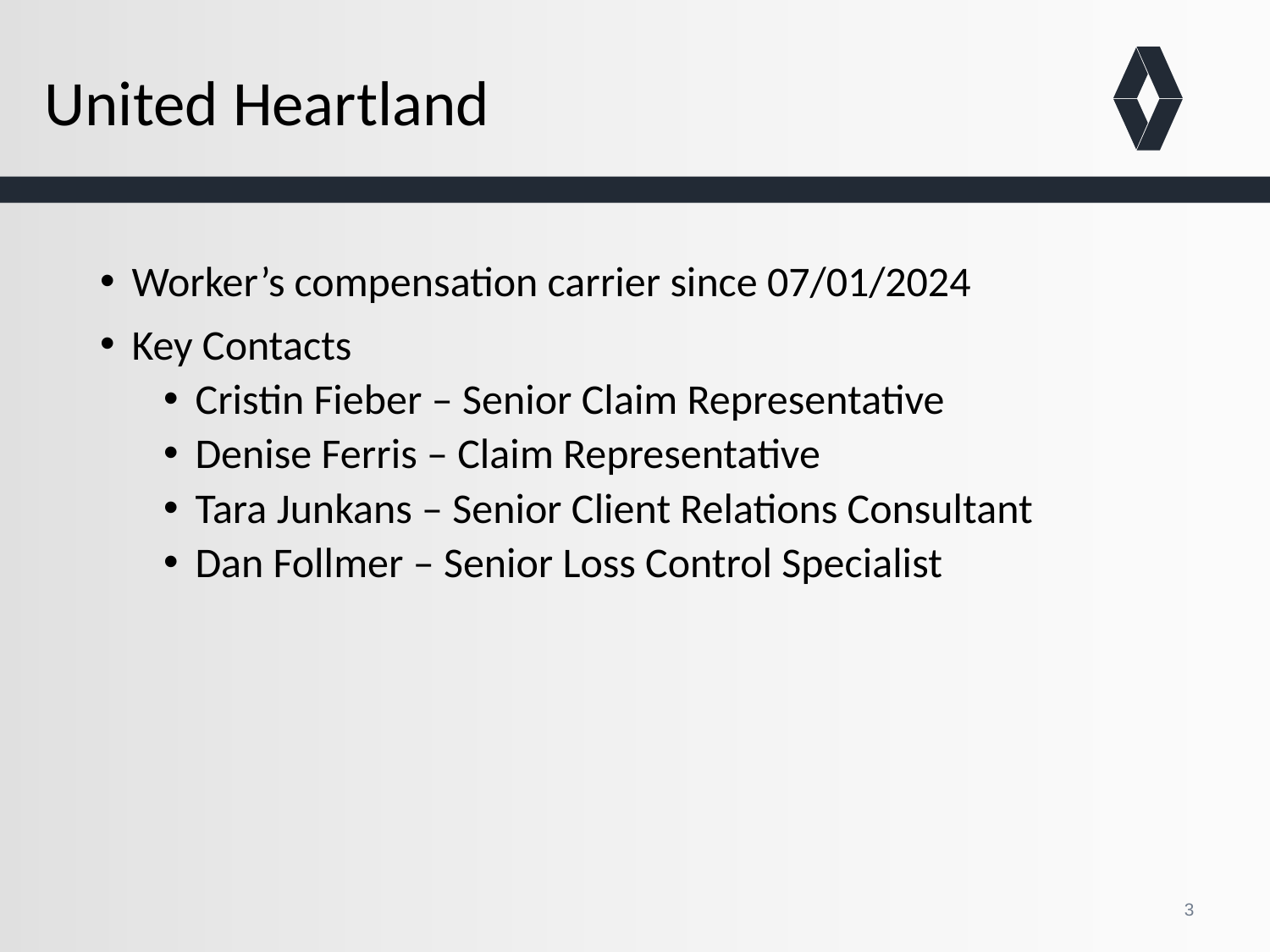

# United Heartland
Worker’s compensation carrier since 07/01/2024
Key Contacts
Cristin Fieber – Senior Claim Representative
Denise Ferris – Claim Representative
Tara Junkans – Senior Client Relations Consultant
Dan Follmer – Senior Loss Control Specialist